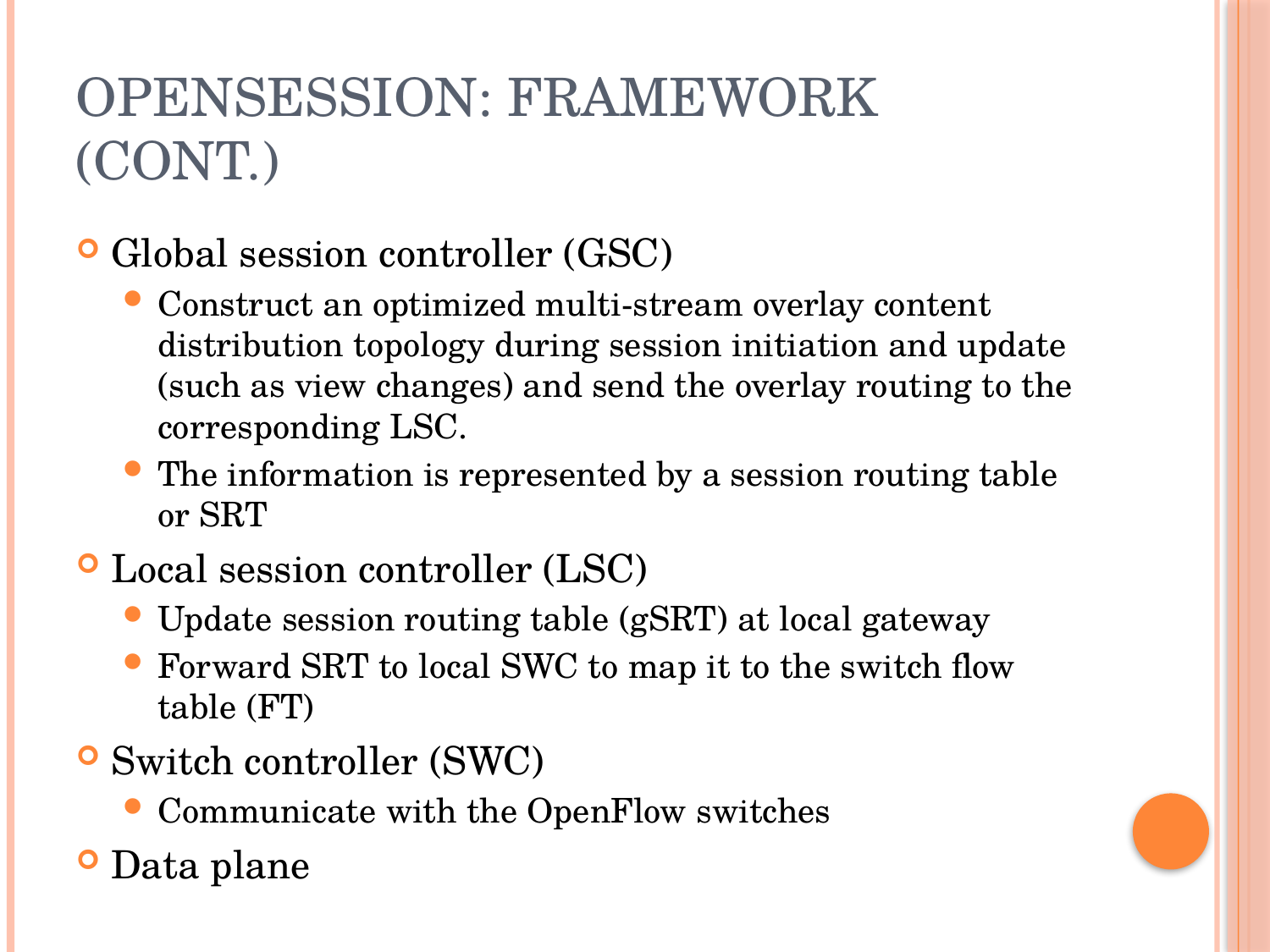

# OpenSession: Framework (cont.)
Global session controller (GSC)
Construct an optimized multi-stream overlay content distribution topology during session initiation and update (such as view changes) and send the overlay routing to the corresponding LSC.
The information is represented by a session routing table or SRT
Local session controller (LSC)
Update session routing table (gSRT) at local gateway
Forward SRT to local SWC to map it to the switch flow table (FT)
Switch controller (SWC)
Communicate with the OpenFlow switches
Data plane